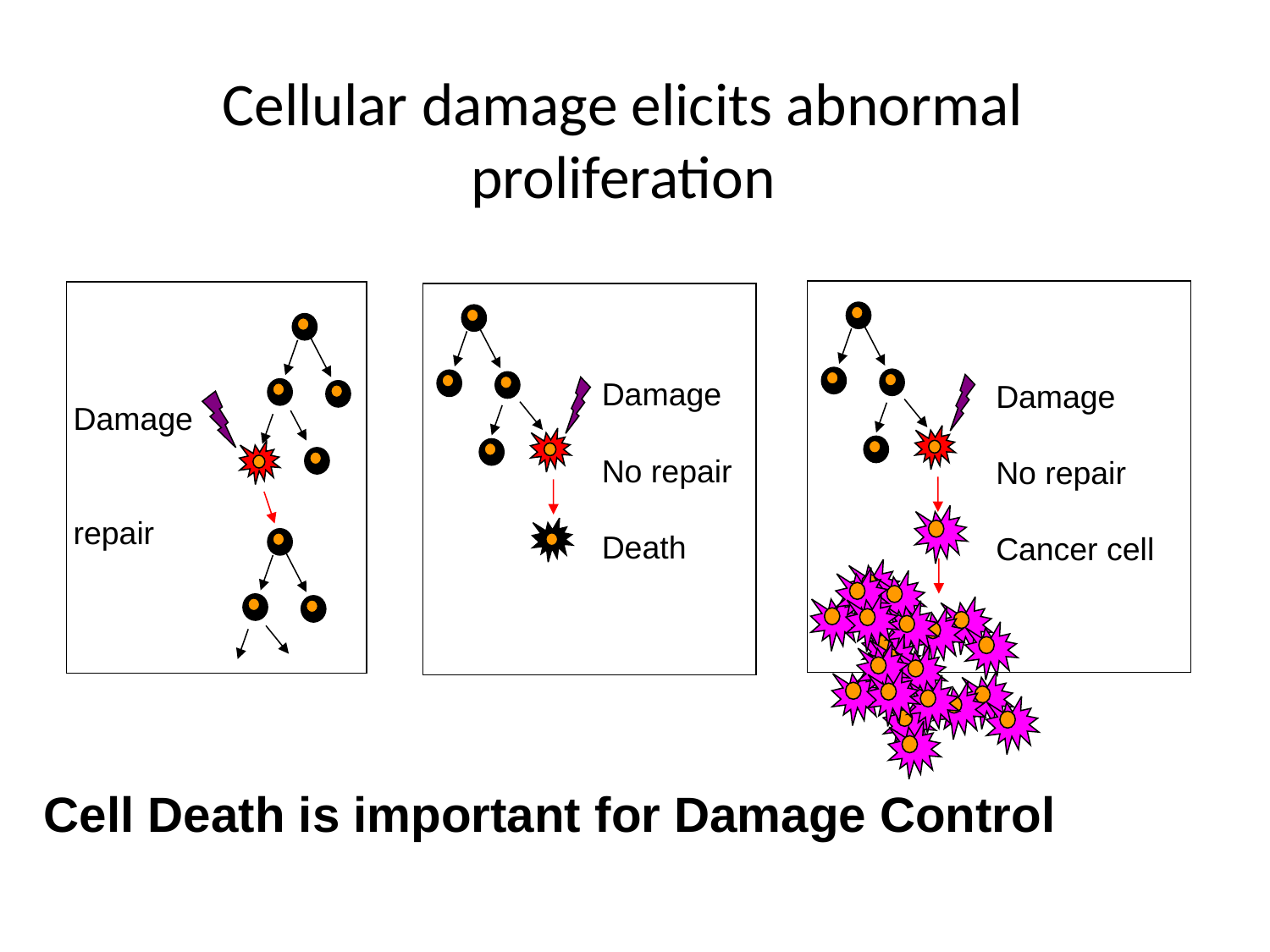

# Cellular damage elicits abnormal proliferation

Damage

No repair

Death

Damage

No repair

Cancer cell

Damage

repair

Cell Death is important for Damage Control